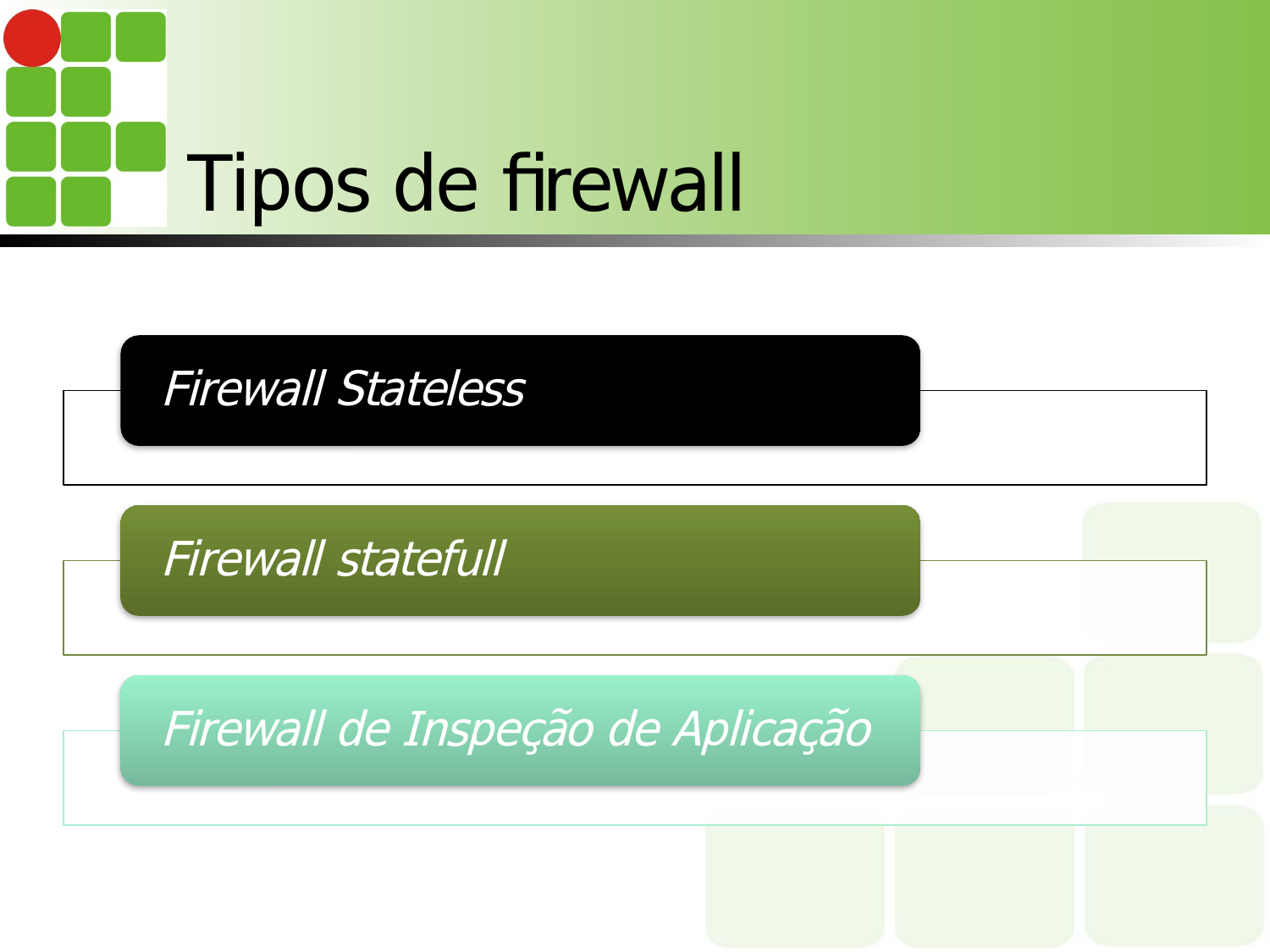

# Tipos de firewall
Firewall Stateless
Firewall statefull
Firewall de Inspeção de Aplicação